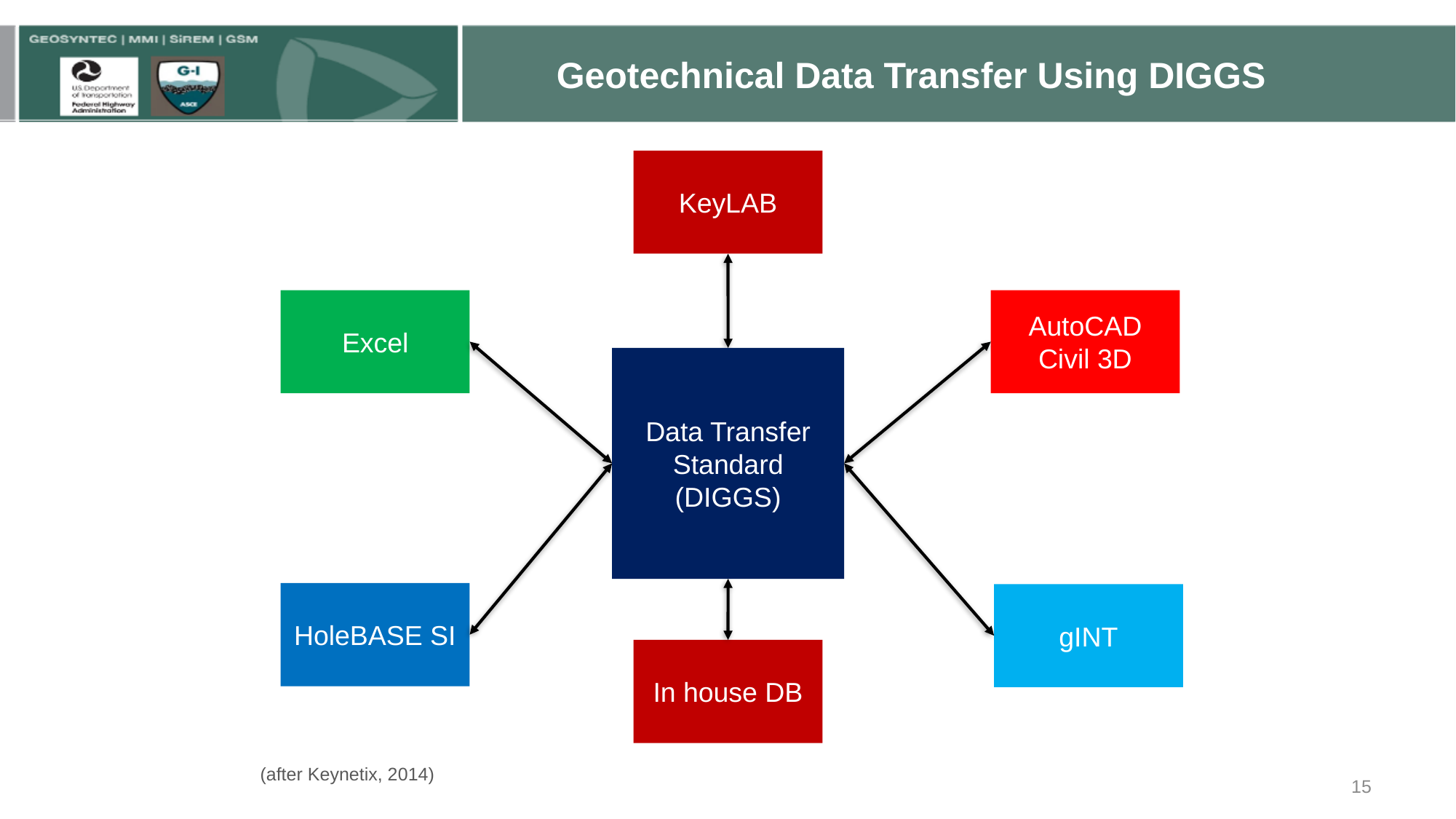

# Geotechnical Data Transfer Using DIGGS
KeyLAB
Excel
AutoCAD Civil 3D
Data Transfer Standard
(DIGGS)
HoleBASE SI
gINT
In house DB
(after Keynetix, 2014)
15